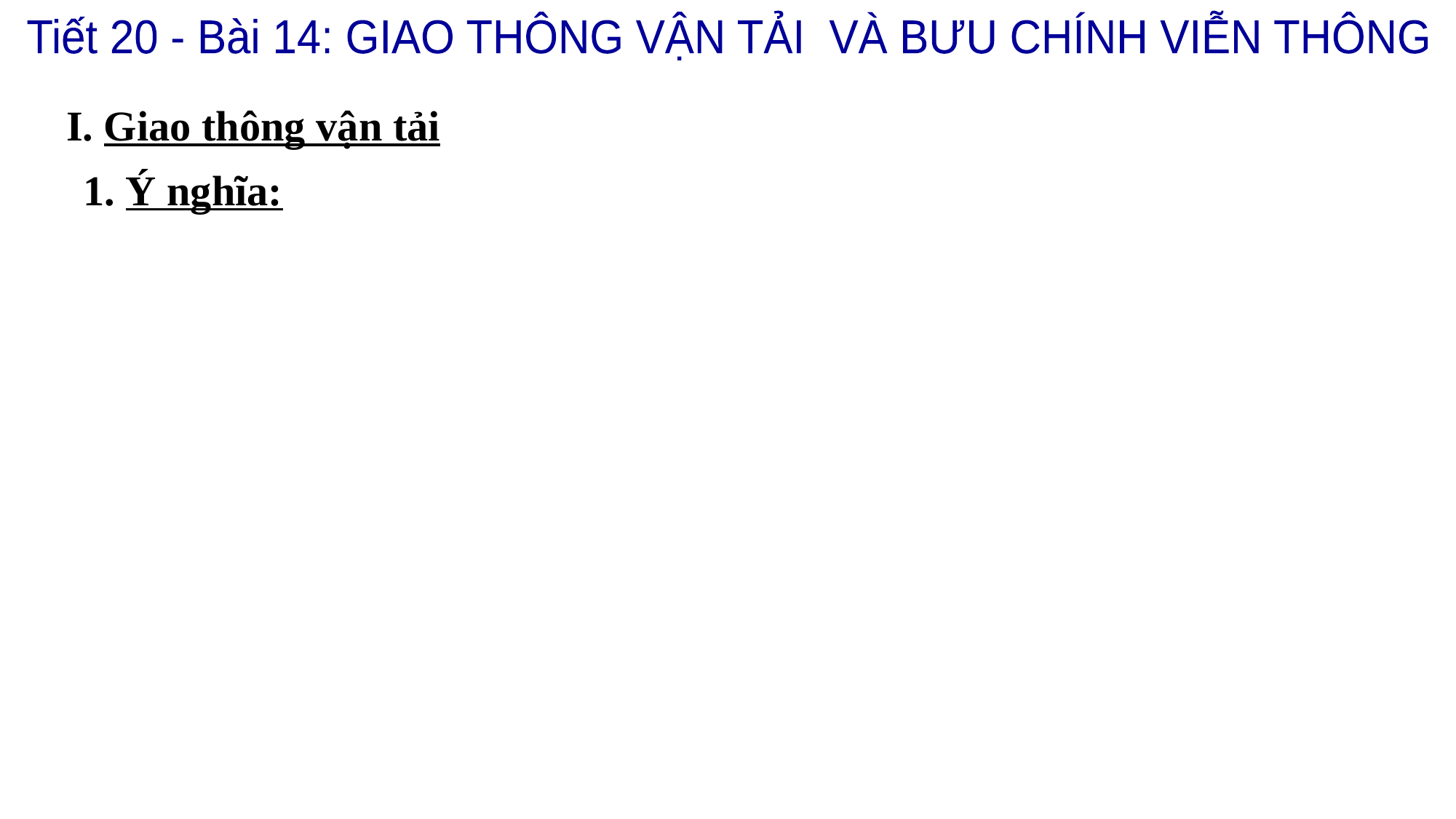

Tiết 20 - Bài 14: GIAO THÔNG VẬN TẢI  VÀ BƯU CHÍNH VIỄN THÔNG
 I. Giao thông vận tải
1. Ý nghĩa: